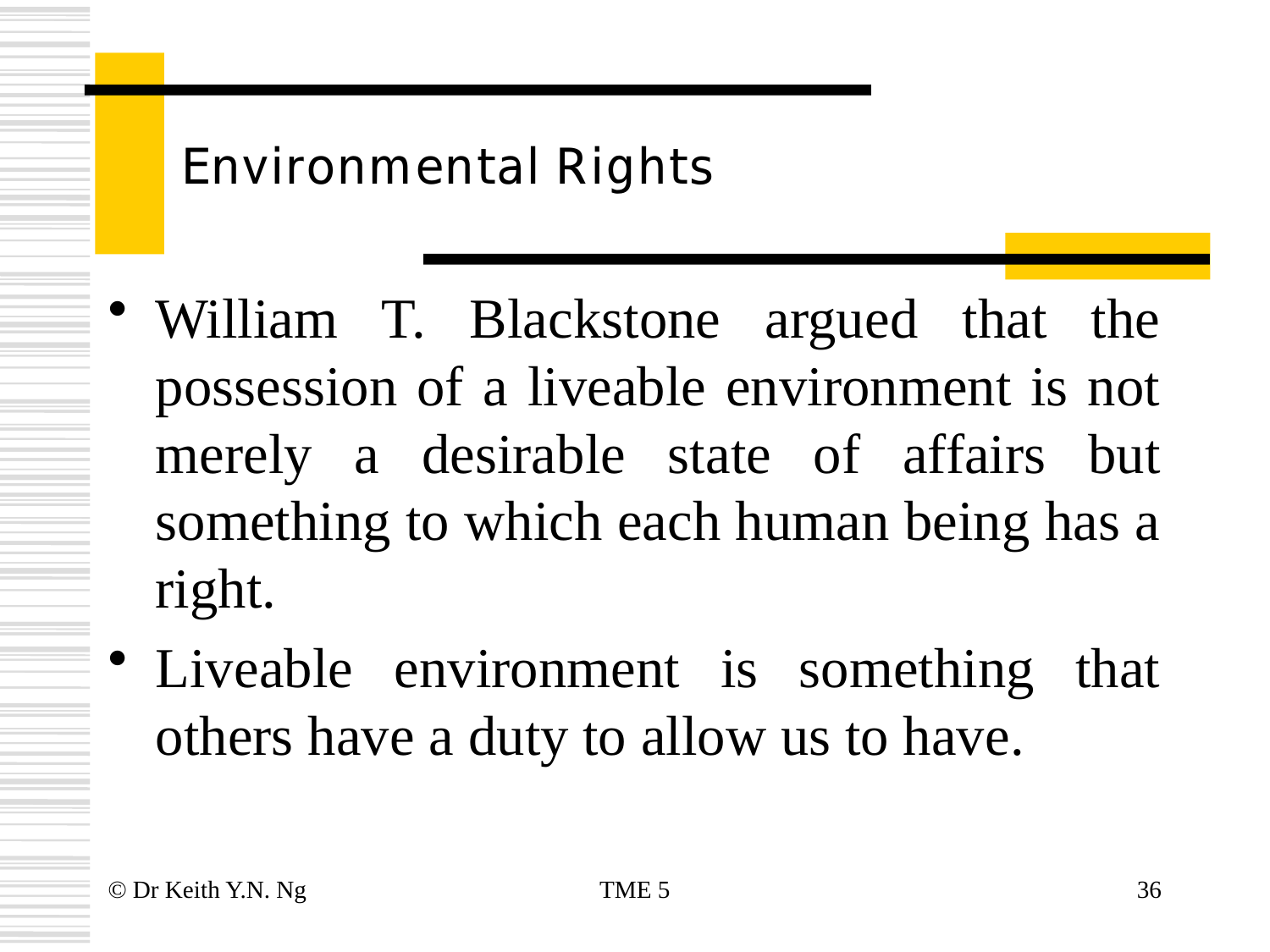

# Environmental Rights
William T. Blackstone argued that the possession of a liveable environment is not merely a desirable state of affairs but something to which each human being has a right.
Liveable environment is something that others have a duty to allow us to have.
© Dr Keith Y.N. Ng
TME 5
36